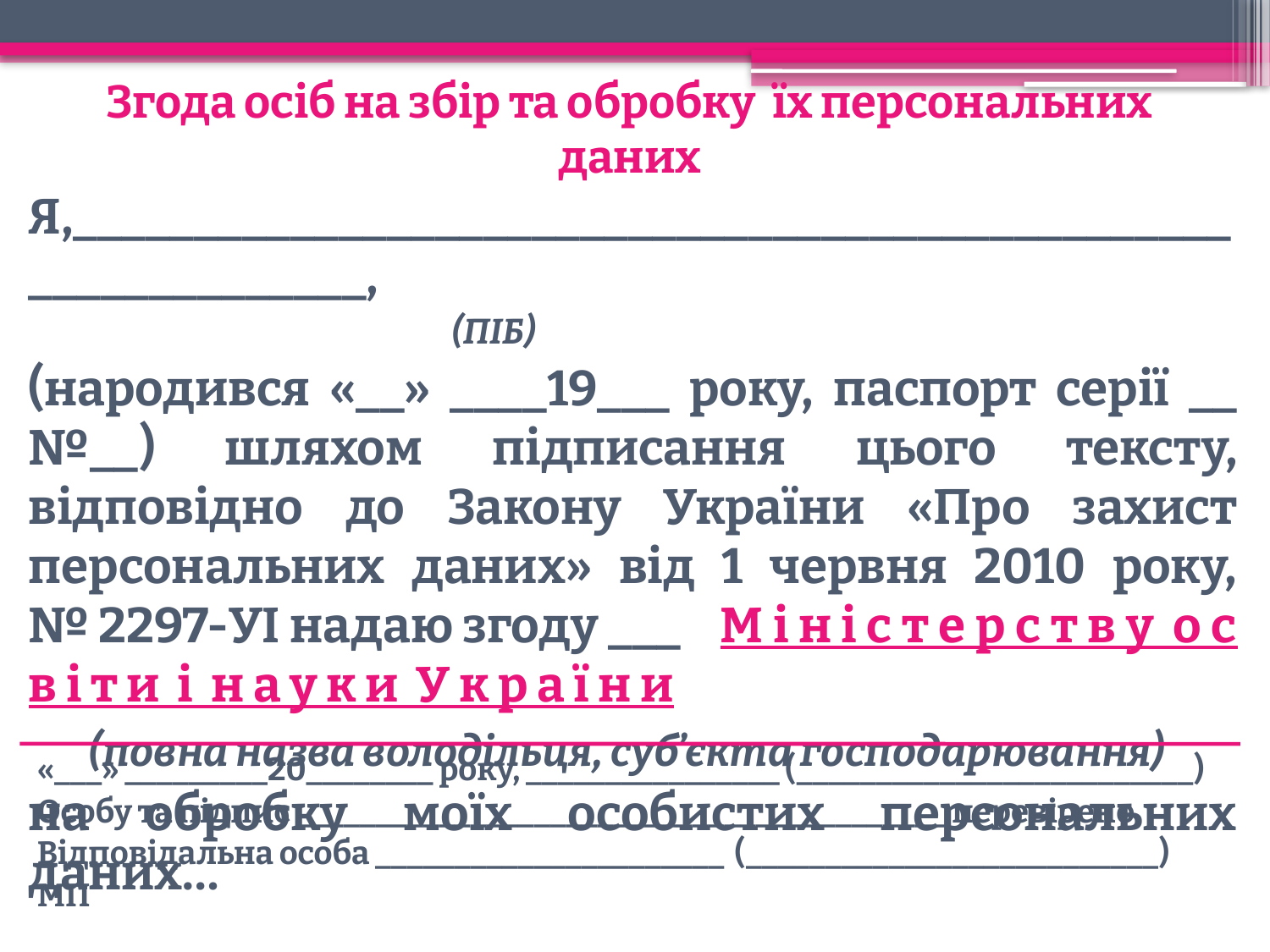

# Згода осіб на збір та обробку  їх персональних даних
Я,______________________________________________________________,
                                                                     (ПІБ)
(народився «__» ____19___ року, паспорт серії __ №__) шляхом підписання цього тексту, відповідно до Закону України «Про захист персональних даних» від 1 червня 2010 року, № 2297-УІ надаю згоду ___    М і н і с т е р с т в у  о с в і т и  і  н а у к и  У к р а ї н и
       (повна назва володільця, суб’єкта господарювання)
на обробку моїх особистих персональних даних…
«___» _________20________ року, ________________ (_________________________)
Особу та підпис _________________________________________ перевірено
Відповідальна особа ______________________	(__________________________)
МП